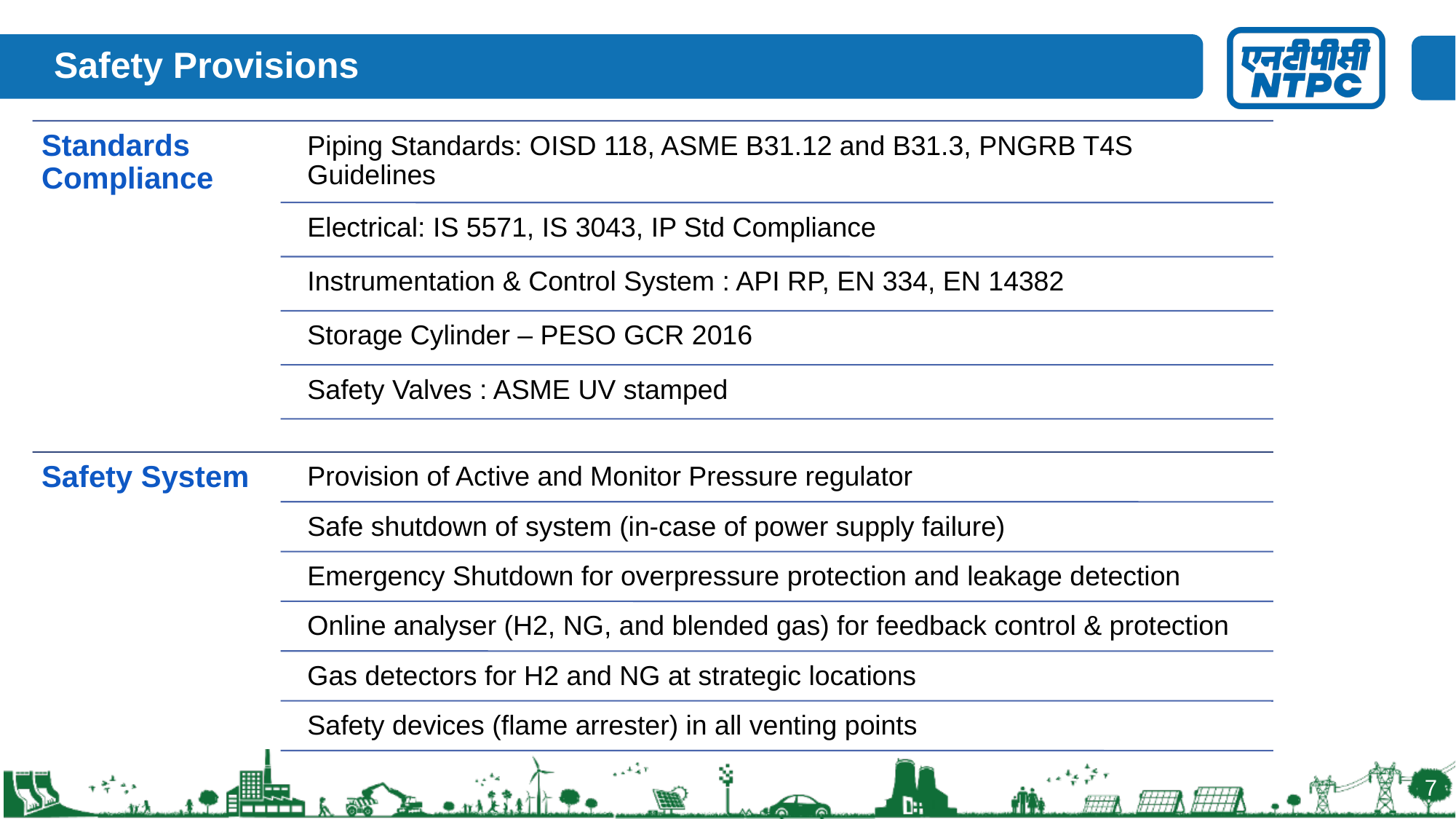

# Safety Provisions
Standards Compliance
Piping Standards: OISD 118, ASME B31.12 and B31.3, PNGRB T4S Guidelines
Electrical: IS 5571, IS 3043, IP Std Compliance
Instrumentation & Control System : API RP, EN 334, EN 14382
Storage Cylinder – PESO GCR 2016
Safety Valves : ASME UV stamped
Safety System
Provision of Active and Monitor Pressure regulator
Safe shutdown of system (in-case of power supply failure)
Emergency Shutdown for overpressure protection and leakage detection
Online analyser (H2, NG, and blended gas) for feedback control & protection
Gas detectors for H2 and NG at strategic locations
Safety devices (flame arrester) in all venting points
7